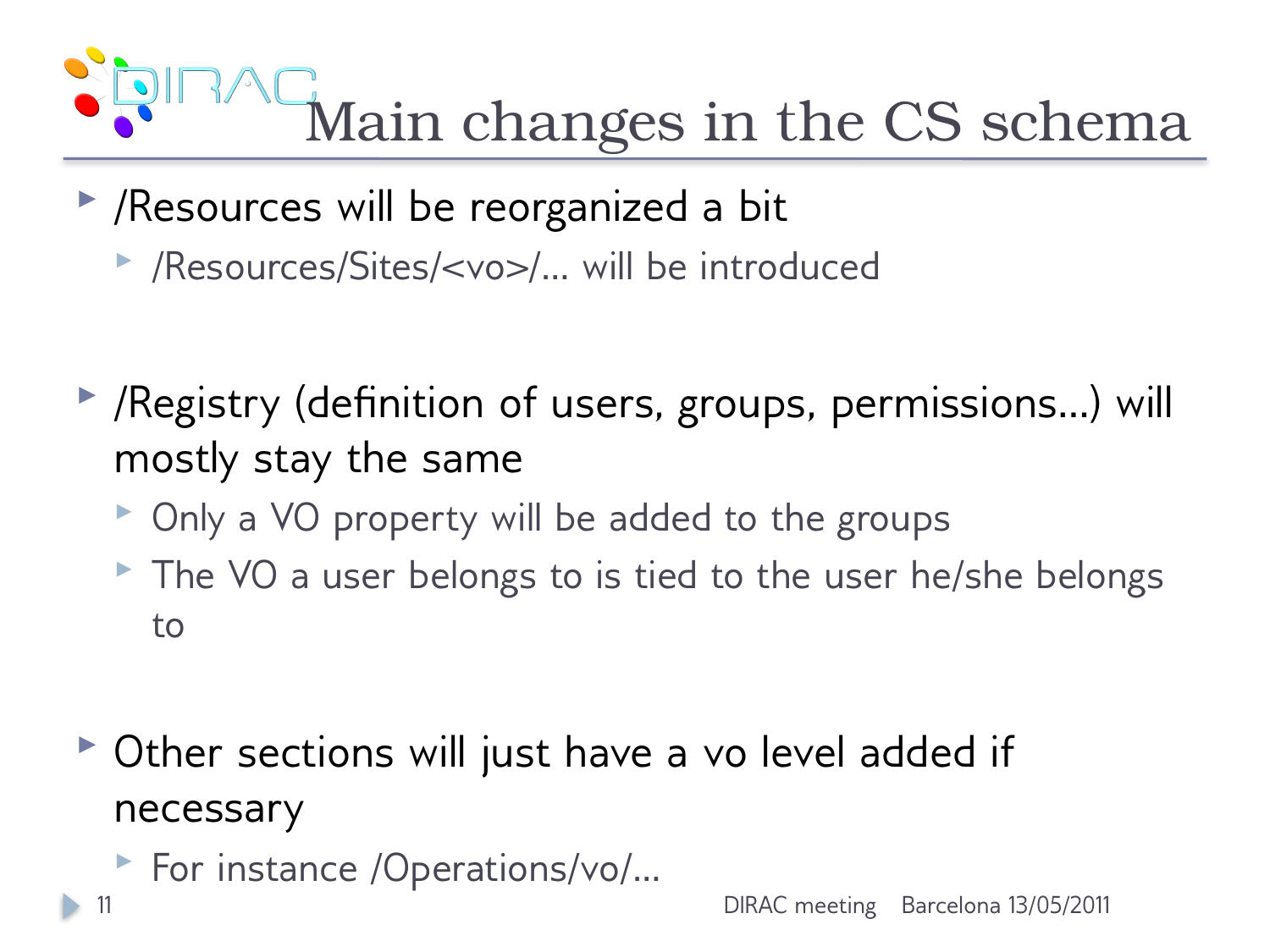

# Main changes in the CS schema
/Resources will be reorganized a bit
/Resources/Sites/<vo>/… will be introduced

/Registry (definition of users, groups, permissions…) will mostly stay the same
Only a VO property will be added to the groups
The VO a user belongs to is tied to the user he/she belongs to

Other sections will just have a vo level added if necessary
For instance /Operations/vo/…
11
DIRAC meeting
Barcelona 13/05/2011